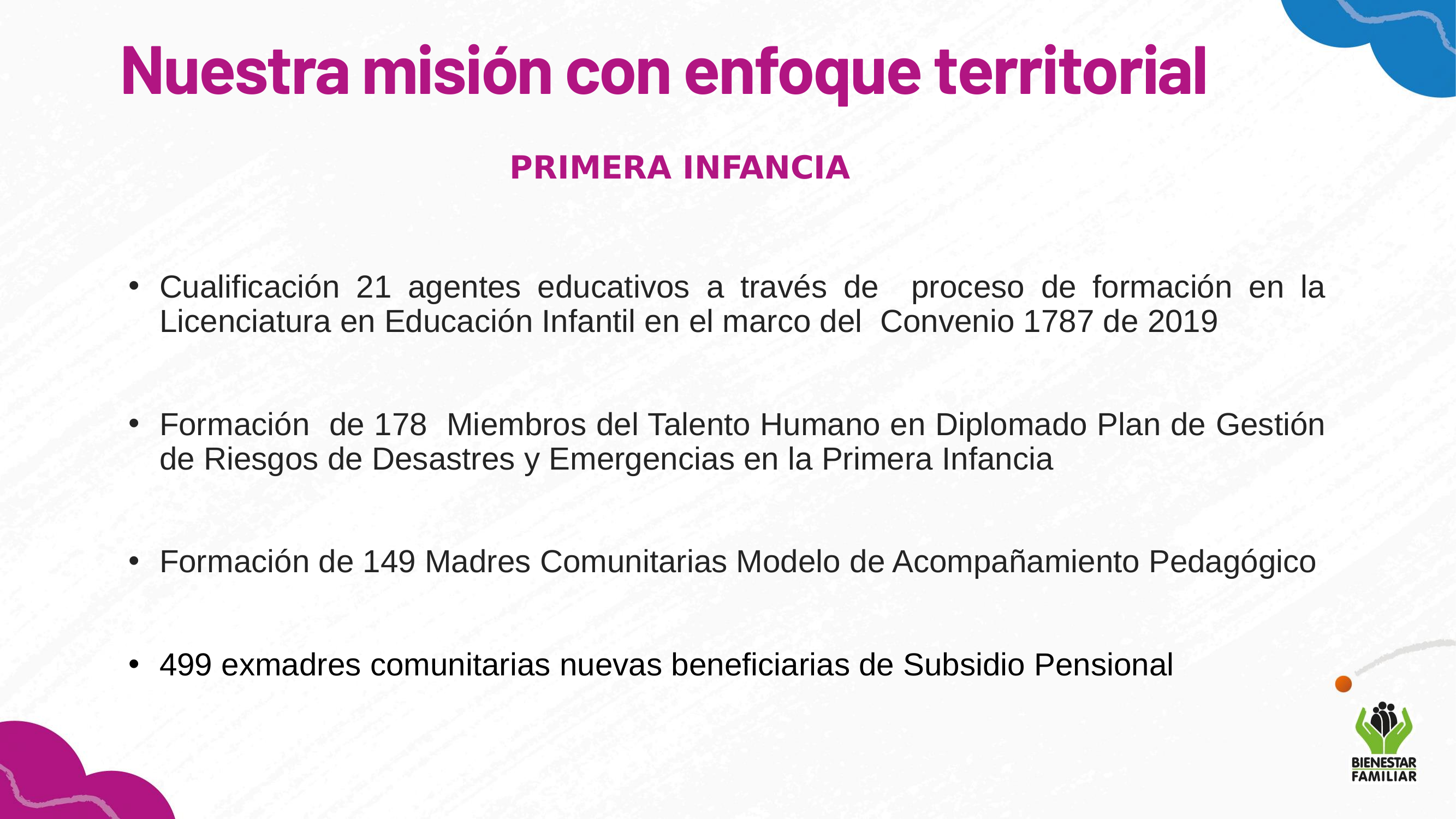

Nuestra misión con enfoque territorial
PRIMERA INFANCIA

Cualificación 21 agentes educativos a través de  proceso de formación en la Licenciatura en Educación Infantil en el marco del  Convenio 1787 de 2019

Formación  de 178  Miembros del Talento Humano en Diplomado Plan de Gestión de Riesgos de Desastres y Emergencias en la Primera Infancia

Formación de 149 Madres Comunitarias Modelo de Acompañamiento Pedagógico

499 exmadres comunitarias nuevas beneficiarias de Subsidio Pensional